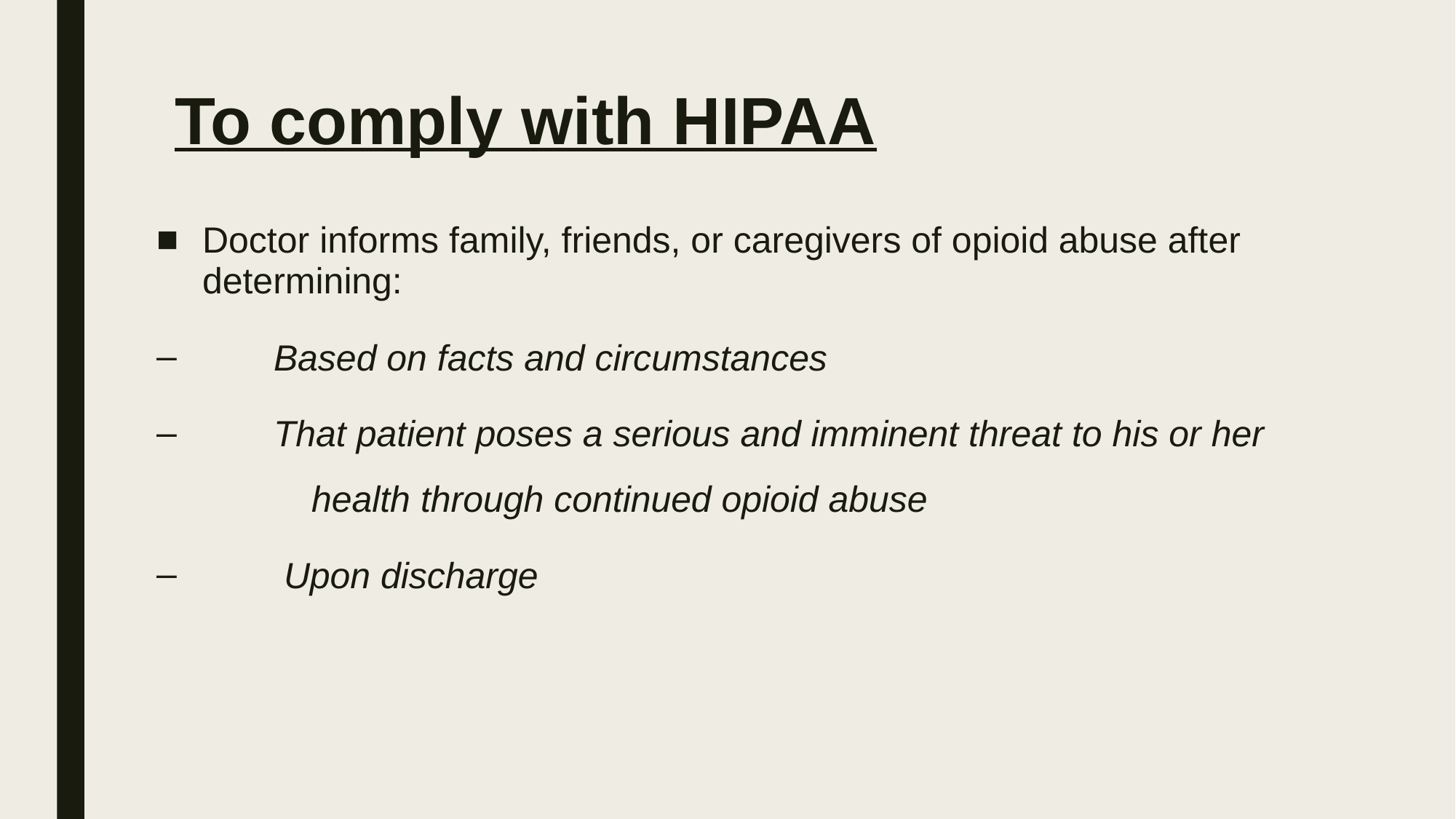

# To comply with HIPAA
Doctor informs family, friends, or caregivers of opioid abuse after determining:
       Based on facts and circumstances
       That patient poses a serious and imminent threat to his or her     	health through continued opioid abuse
        Upon discharge